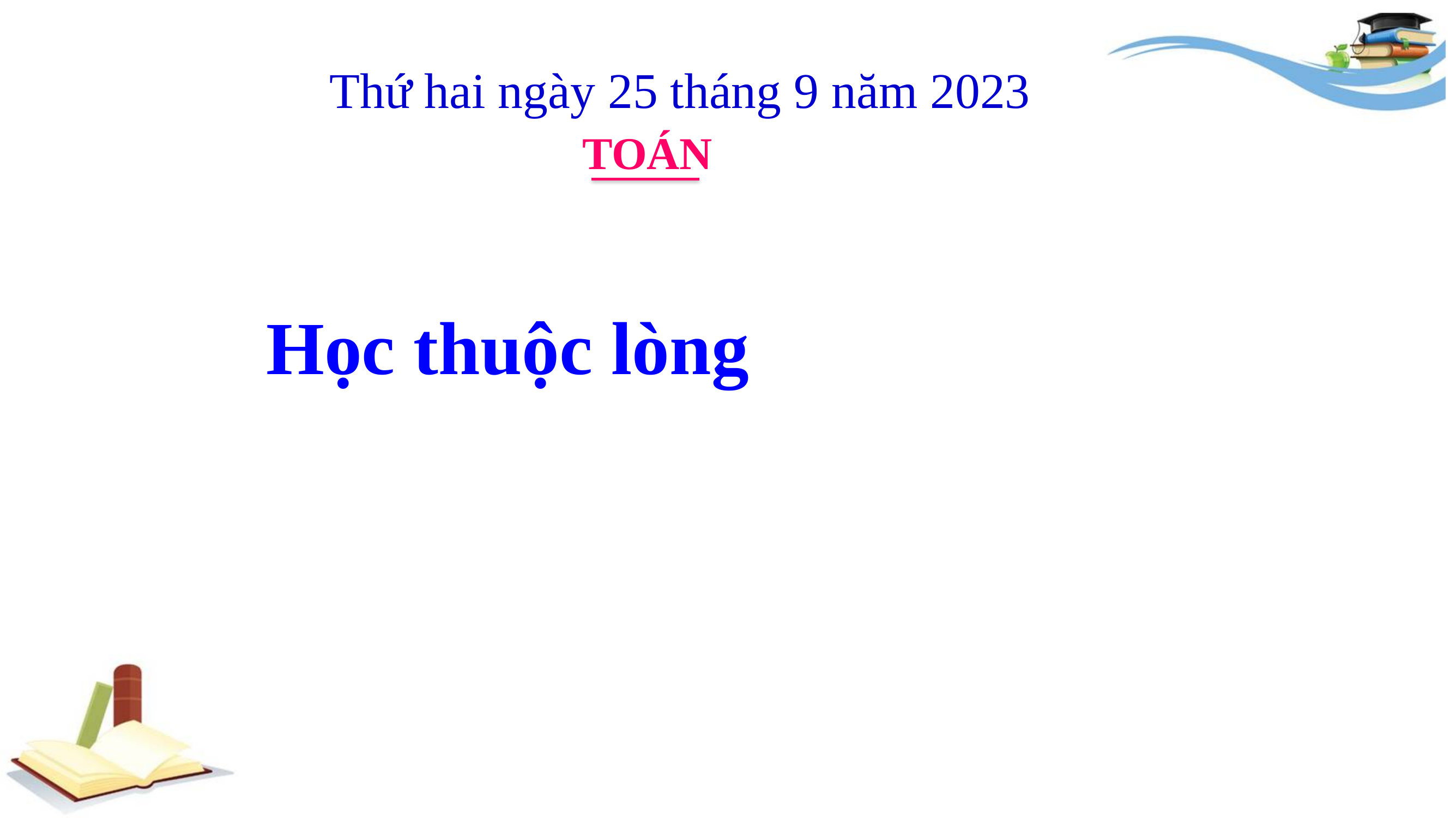

Thứ hai ngày 25 tháng 9 năm 2023
TOÁN
Học thuộc lòng